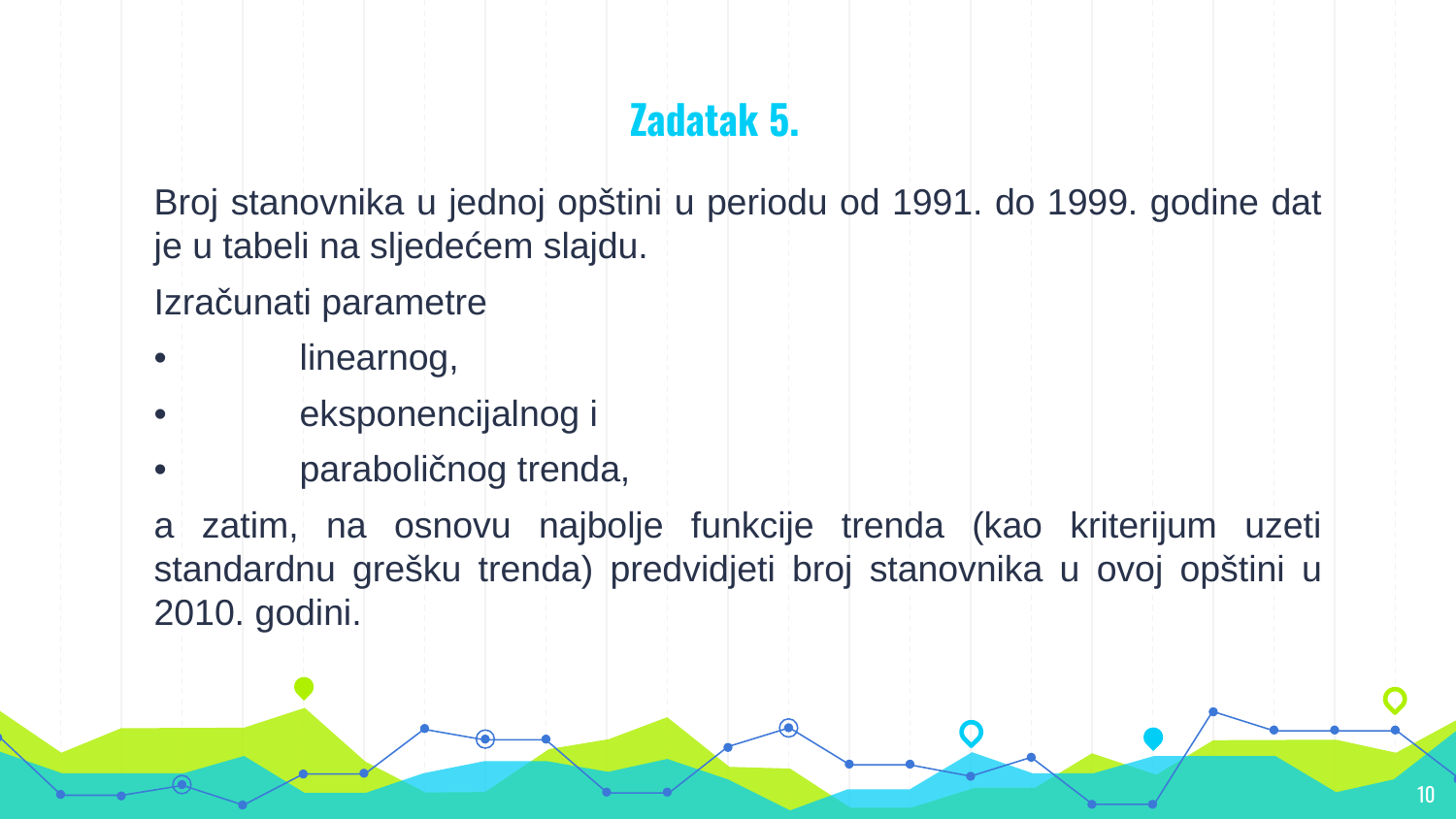

# Zadatak 5.
Broj stanovnika u jednoj opštini u periodu od 1991. do 1999. godine dat je u tabeli na sljedećem slajdu.
Izračunati parametre
•	linearnog,
•	eksponencijalnog i
•	paraboličnog trenda,
a zatim, na osnovu najbolje funkcije trenda (kao kriterijum uzeti standardnu grešku trenda) predvidjeti broj stanovnika u ovoj opštini u 2010. godini.
10